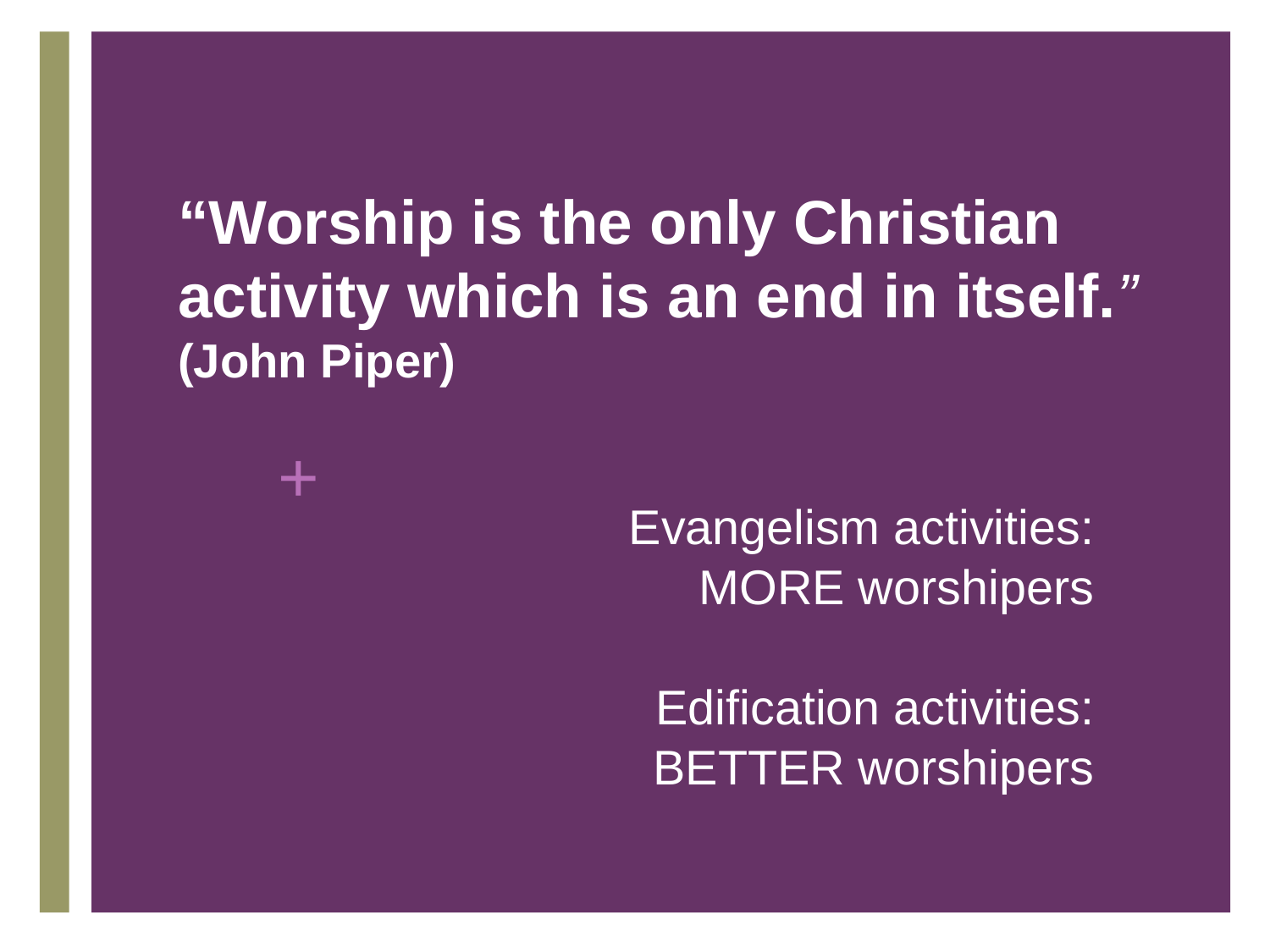

# “Worship is the only Christian activity which is an end in itself.” (John Piper)

Evangelism activities:
MORE worshipers

Edification activities:
BETTER worshipers